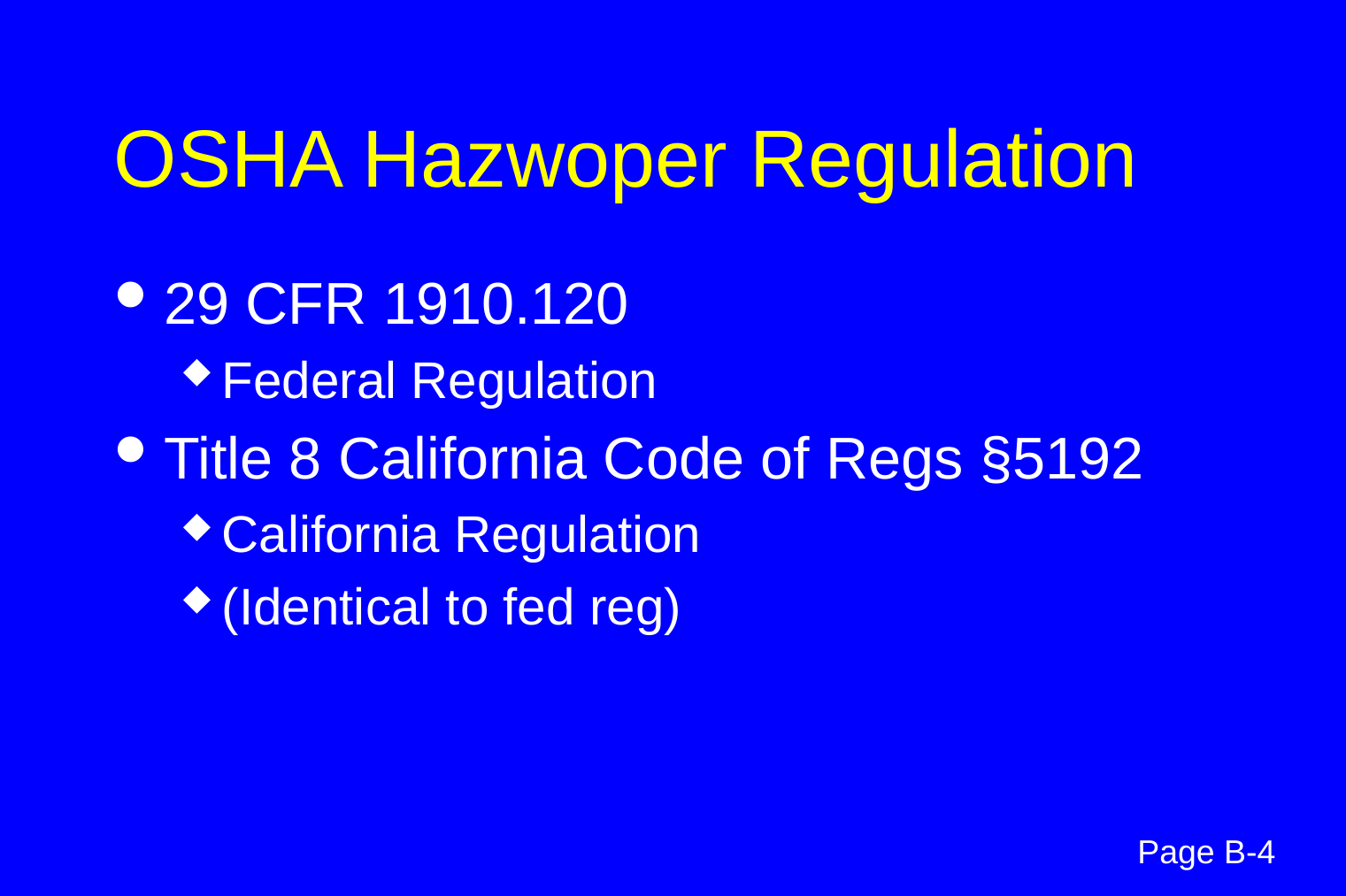

# OSHA Hazwoper Regulation
29 CFR 1910.120
Federal Regulation
Title 8 California Code of Regs §5192
California Regulation
(Identical to fed reg)
Page B-4